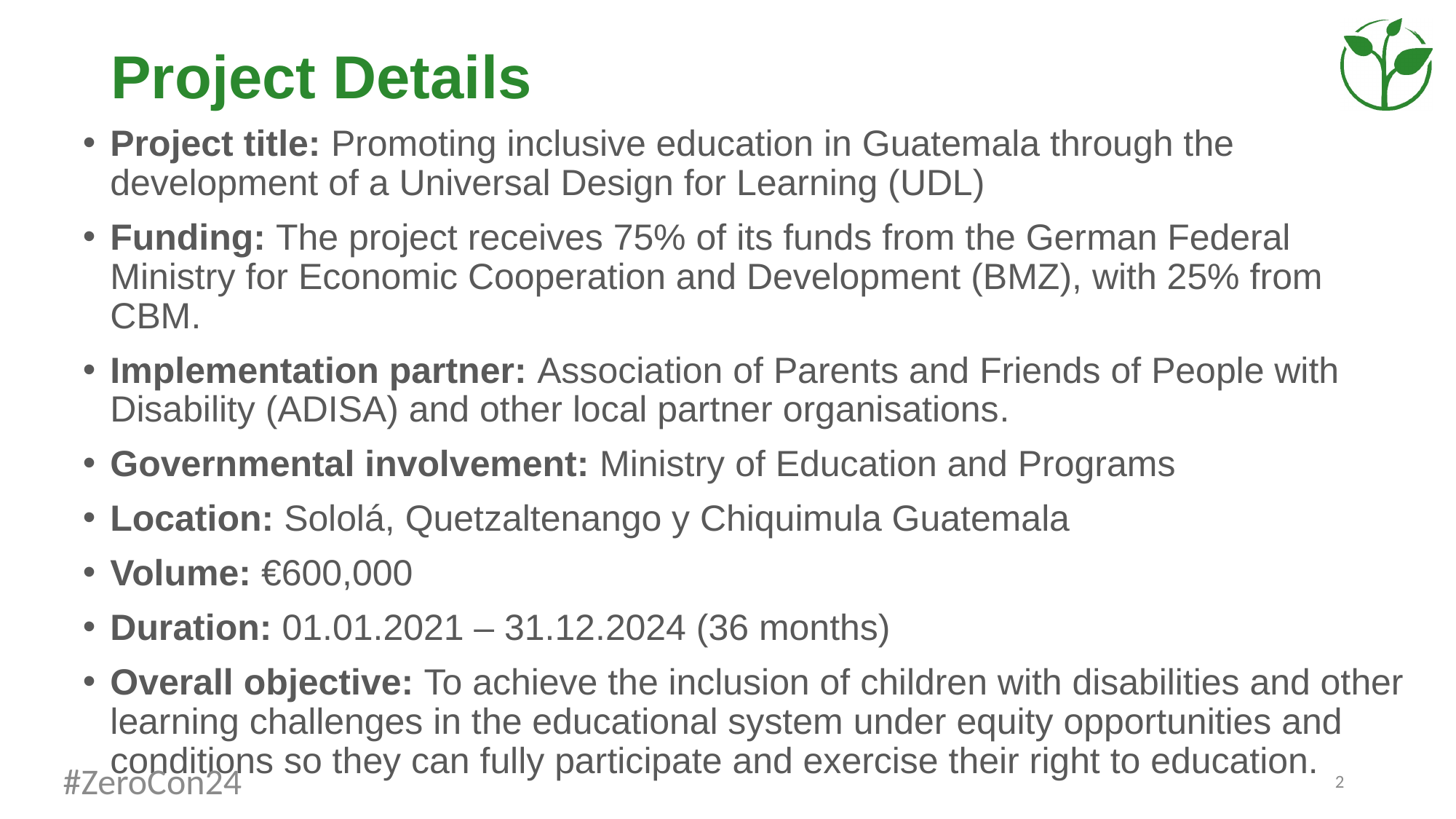

# Project Details
Project title: Promoting inclusive education in Guatemala through the development of a Universal Design for Learning (UDL)
Funding: The project receives 75% of its funds from the German Federal Ministry for Economic Cooperation and Development (BMZ), with 25% from CBM.
Implementation partner: Association of Parents and Friends of People with Disability (ADISA) and other local partner organisations.
Governmental involvement: Ministry of Education and Programs
Location: Sololá, Quetzaltenango y Chiquimula Guatemala
Volume: €600,000
Duration: 01.01.2021 – 31.12.2024 (36 months)
Overall objective: To achieve the inclusion of children with disabilities and other learning challenges in the educational system under equity opportunities and conditions so they can fully participate and exercise their right to education.
#ZeroCon24
2